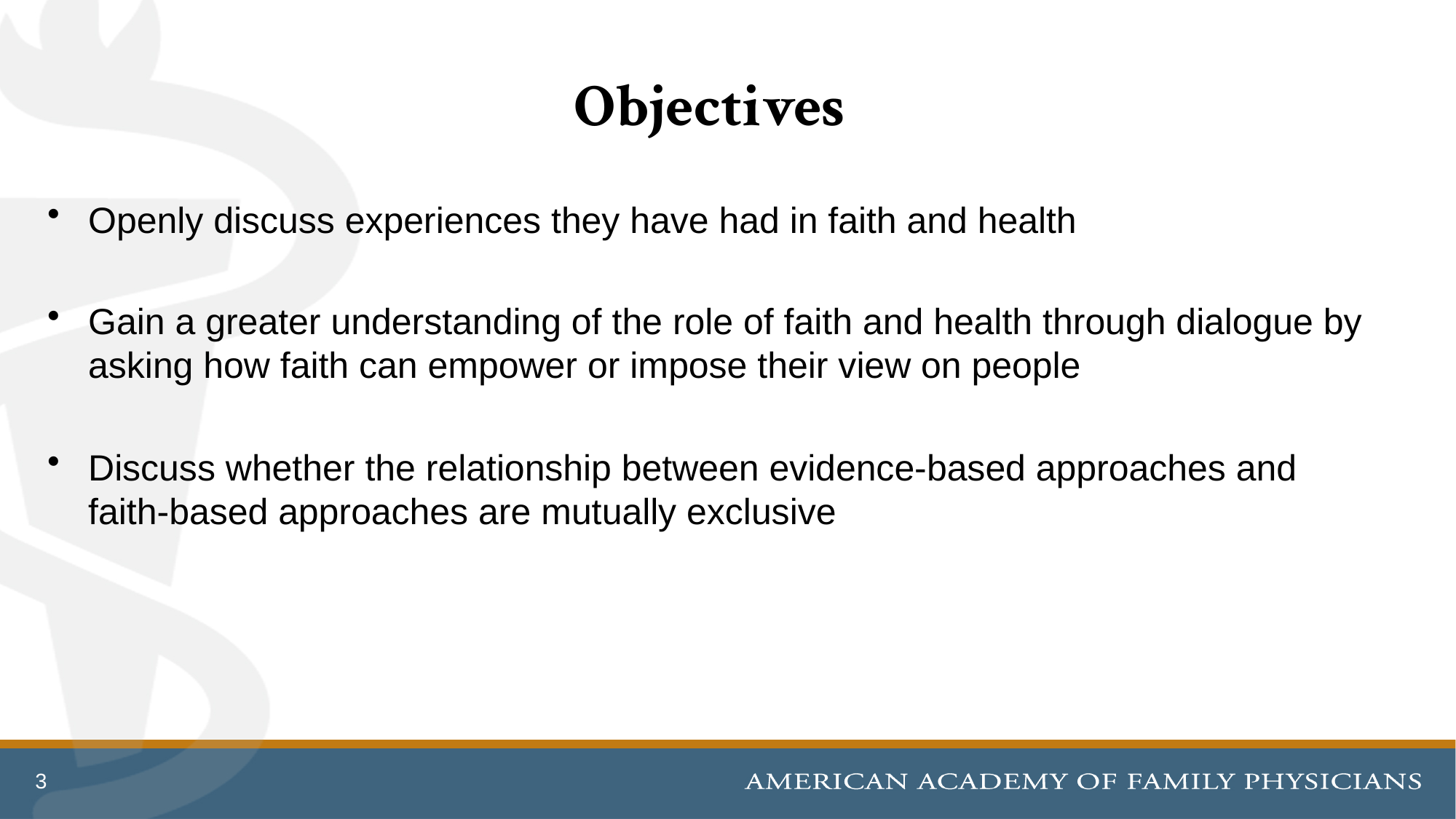

# Objectives
Openly discuss experiences they have had in faith and health

Gain a greater understanding of the role of faith and health through dialogue by asking how faith can empower or impose their view on people

Discuss whether the relationship between evidence-based approaches and faith-based approaches are mutually exclusive

3